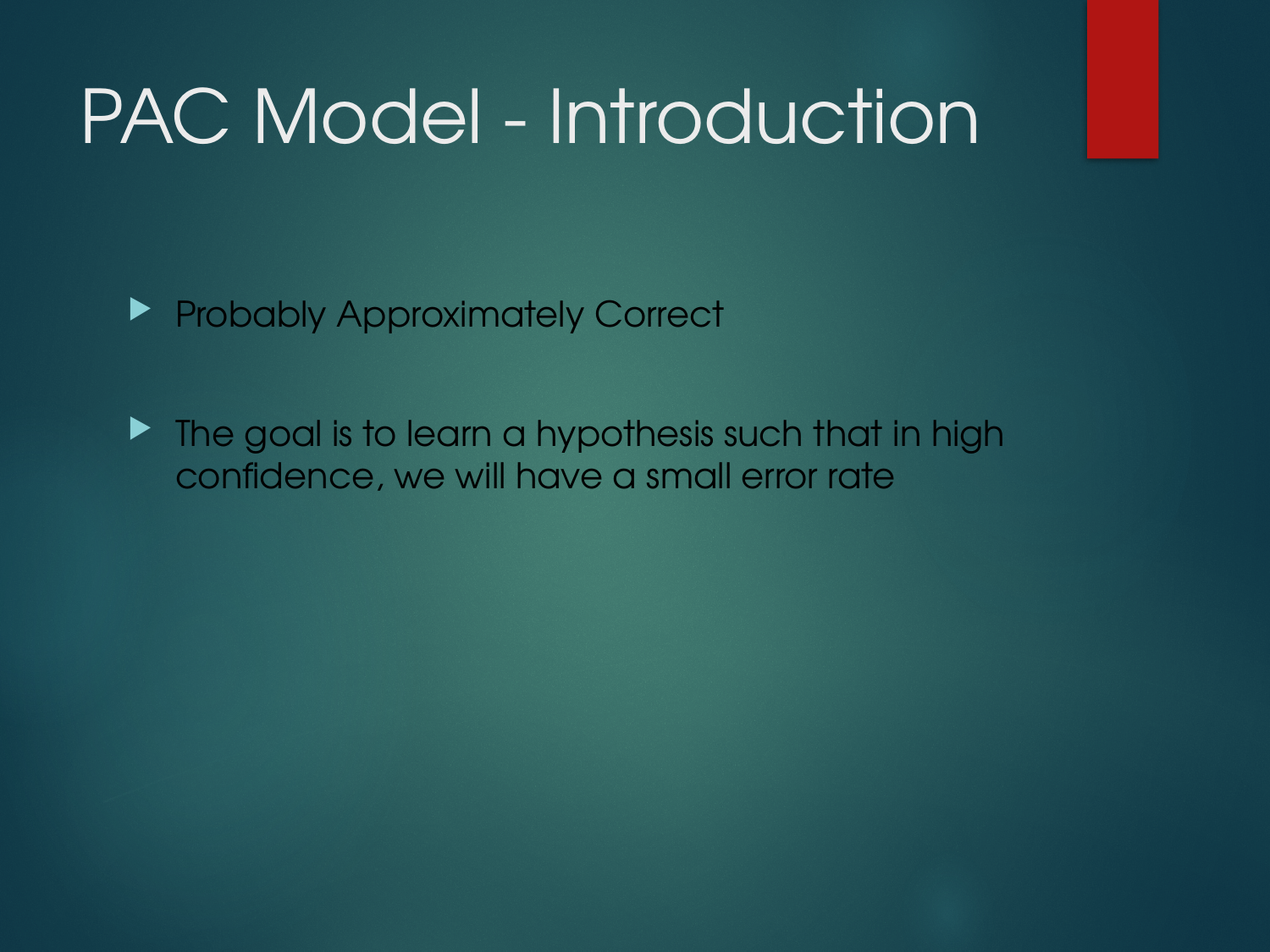

# PAC Model - Introduction
Probably Approximately Correct

The goal is to learn a hypothesis such that in high confidence, we will have a small error rate